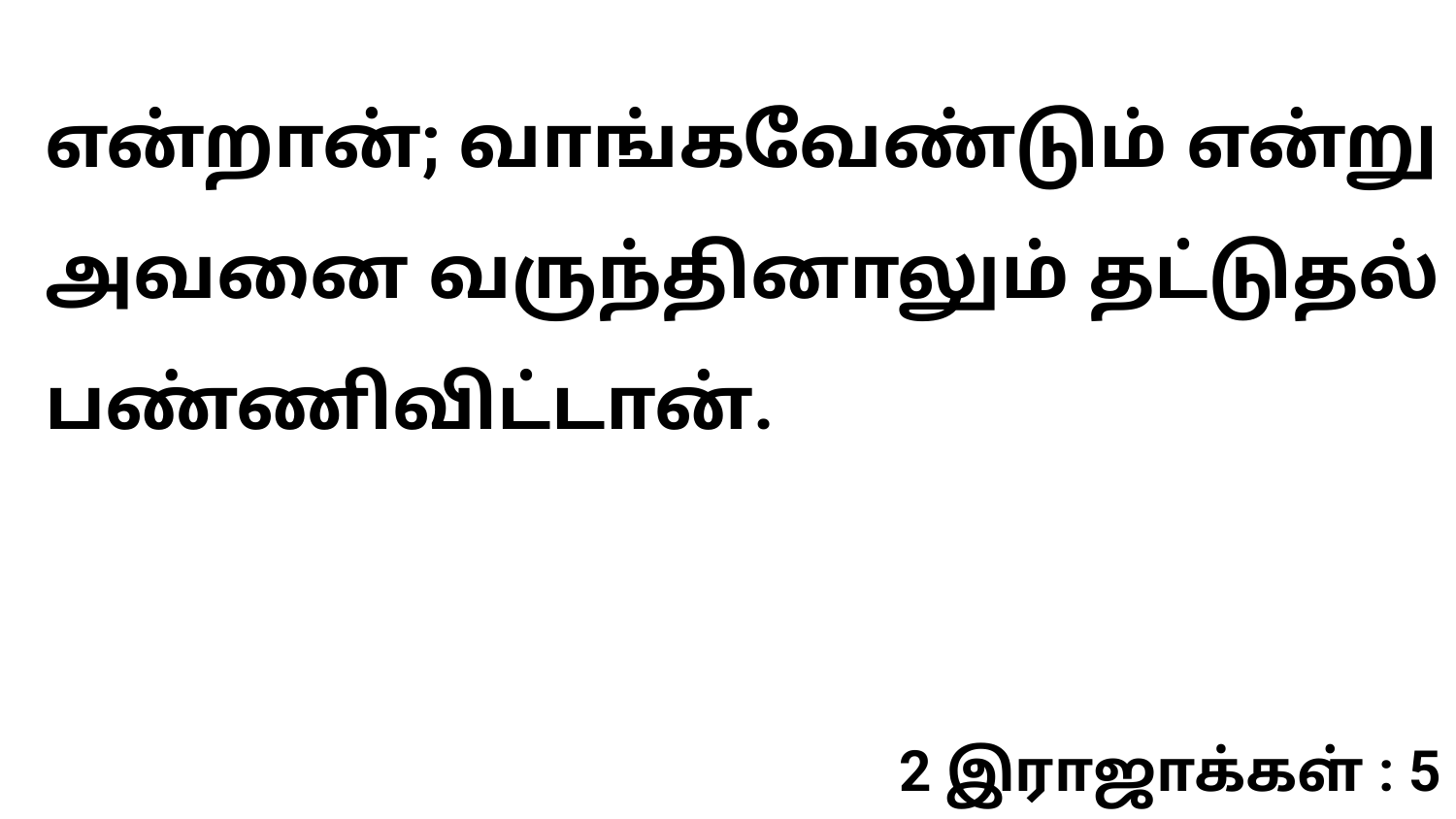

என்றான்; வாங்கவேண்டும் என்று அவனை வருந்தினாலும் தட்டுதல் பண்ணிவிட்டான்.
2 இராஜாக்கள் : 5